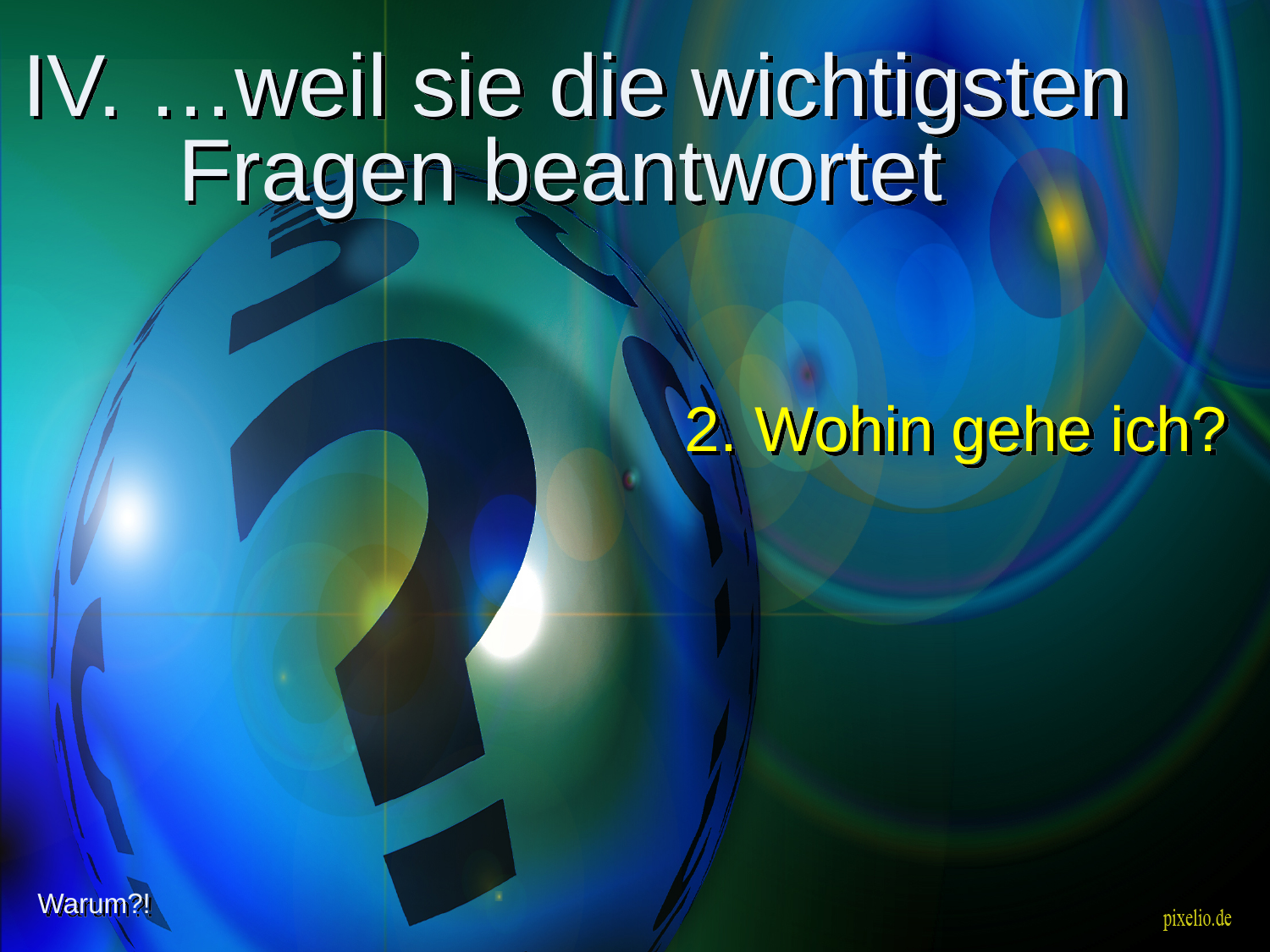

# IV. …weil sie die wichtigsten Fragen beantwortet
2. Wohin gehe ich?
Warum?!